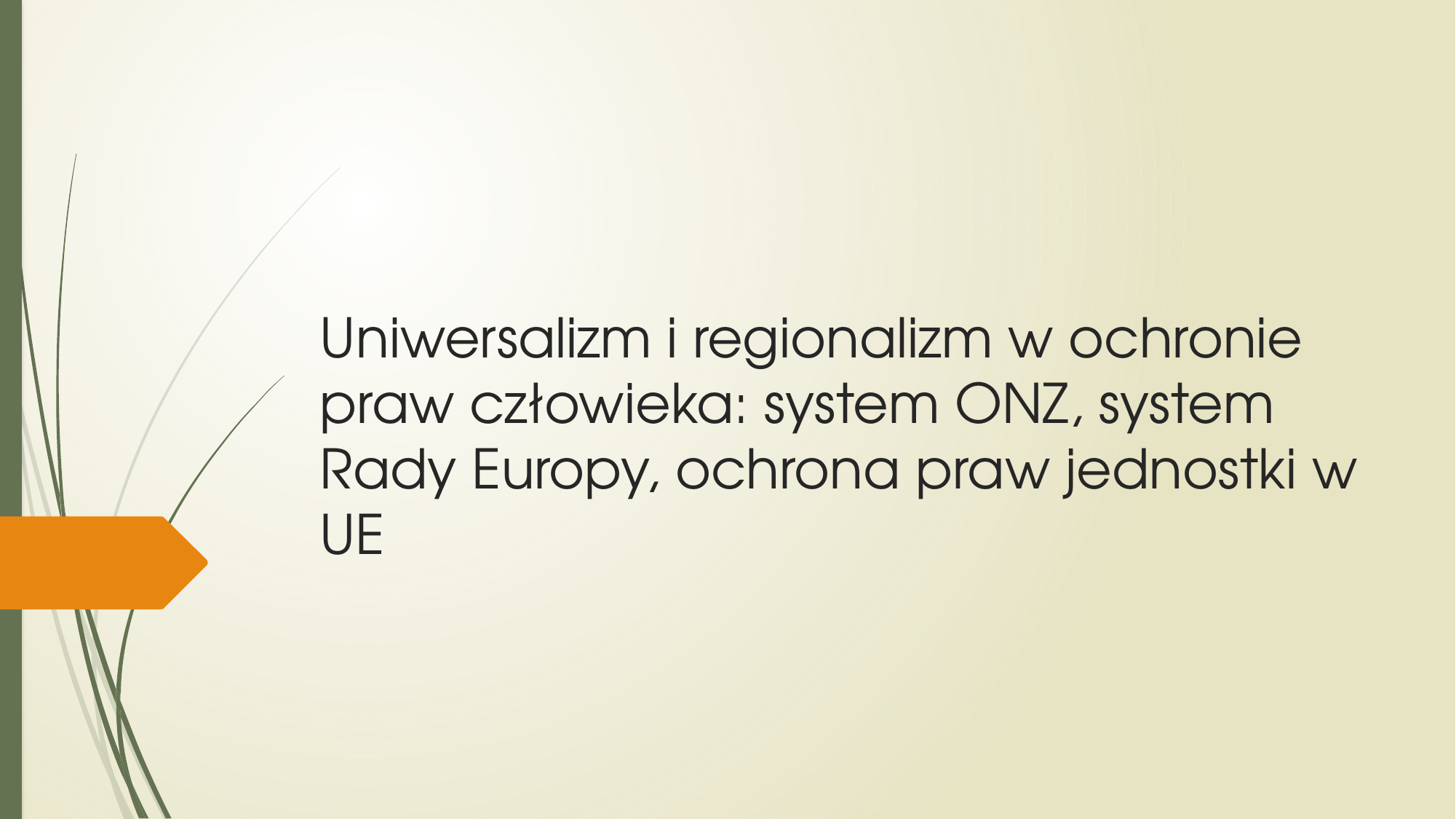

# Uniwersalizm i regionalizm w ochronie praw człowieka: system ONZ, system Rady Europy, ochrona praw jednostki w UE